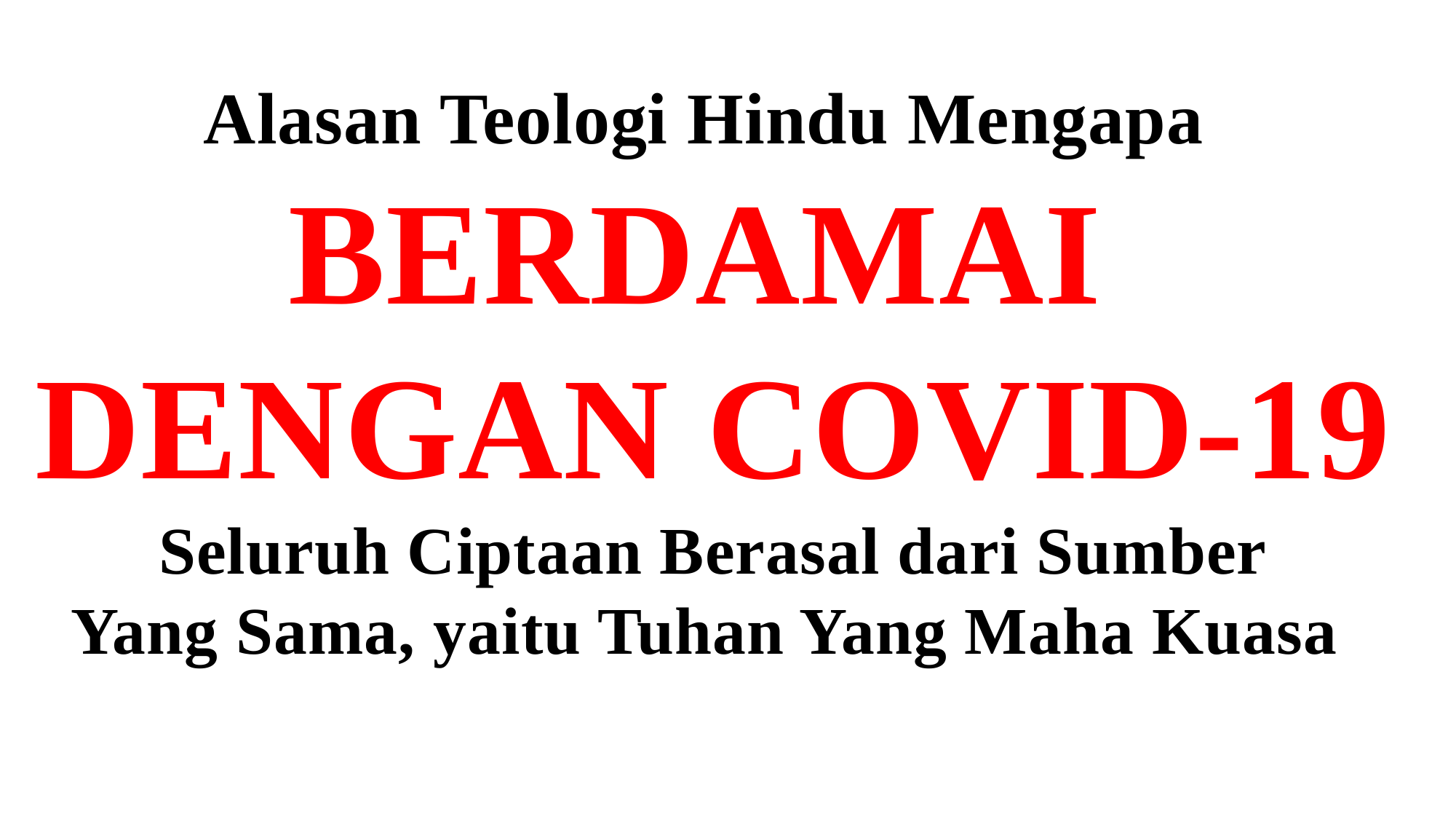

Alasan Teologi Hindu Mengapa
BERDAMAI
DENGAN COVID-19
Seluruh Ciptaan Berasal dari Sumber
Yang Sama, yaitu Tuhan Yang Maha Kuasa